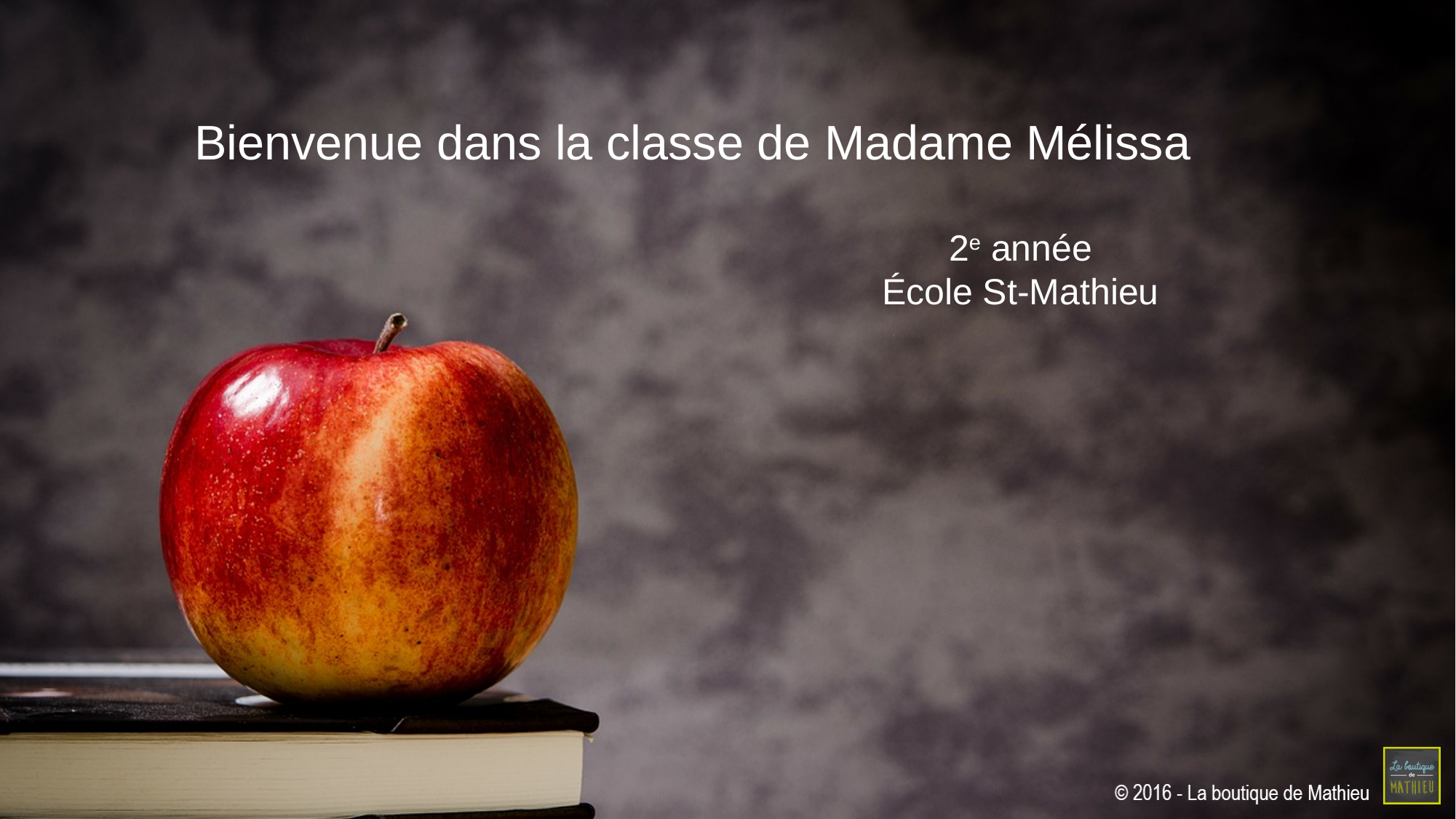

Bienvenue dans la classe de Madame Mélissa
2e année
École St-Mathieu